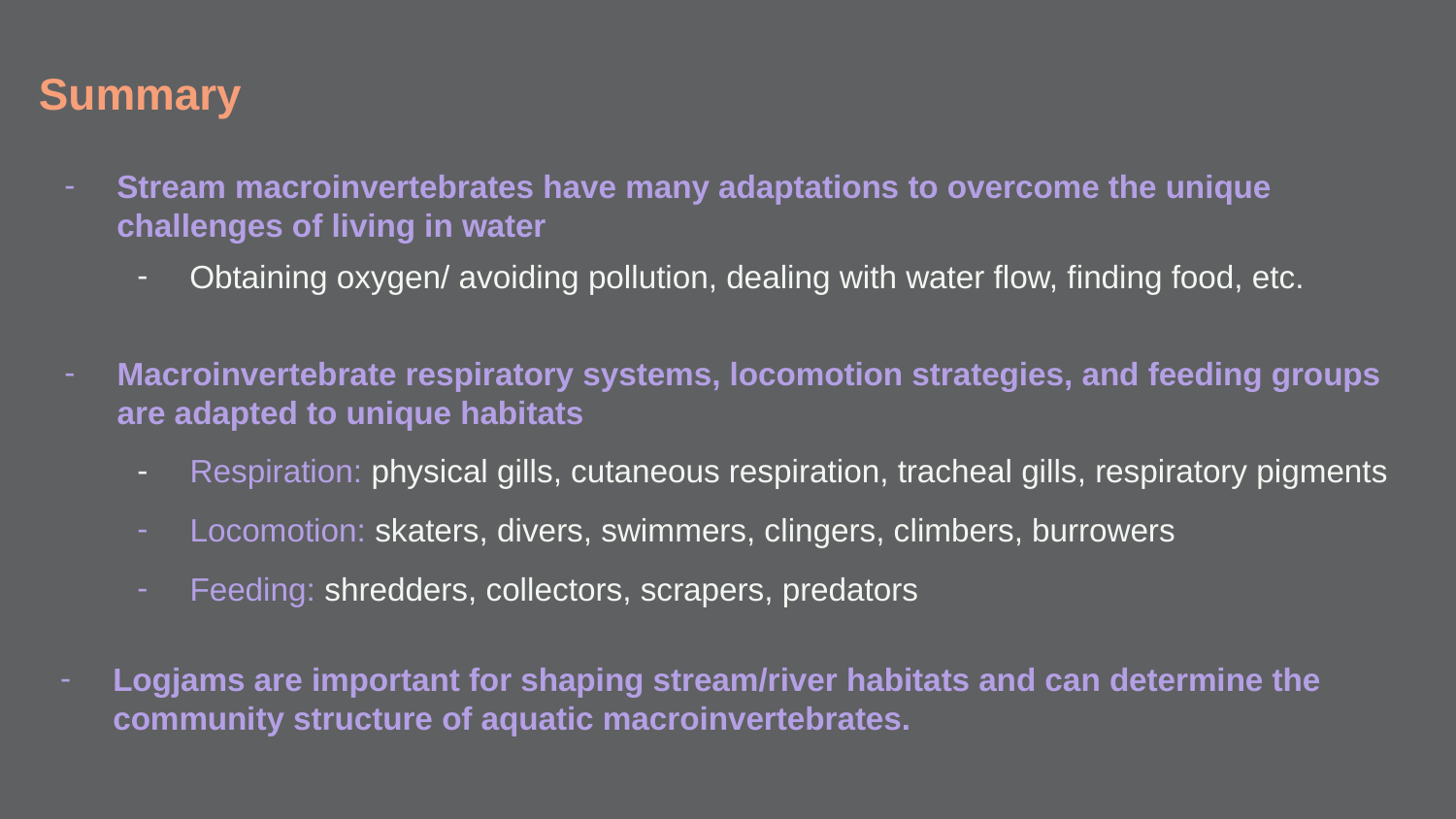

Summary
Stream macroinvertebrates have many adaptations to overcome the unique challenges of living in water
Obtaining oxygen/ avoiding pollution, dealing with water flow, finding food, etc.
Macroinvertebrate respiratory systems, locomotion strategies, and feeding groups are adapted to unique habitats
Respiration: physical gills, cutaneous respiration, tracheal gills, respiratory pigments
Locomotion: skaters, divers, swimmers, clingers, climbers, burrowers
Feeding: shredders, collectors, scrapers, predators
Logjams are important for shaping stream/river habitats and can determine the community structure of aquatic macroinvertebrates.